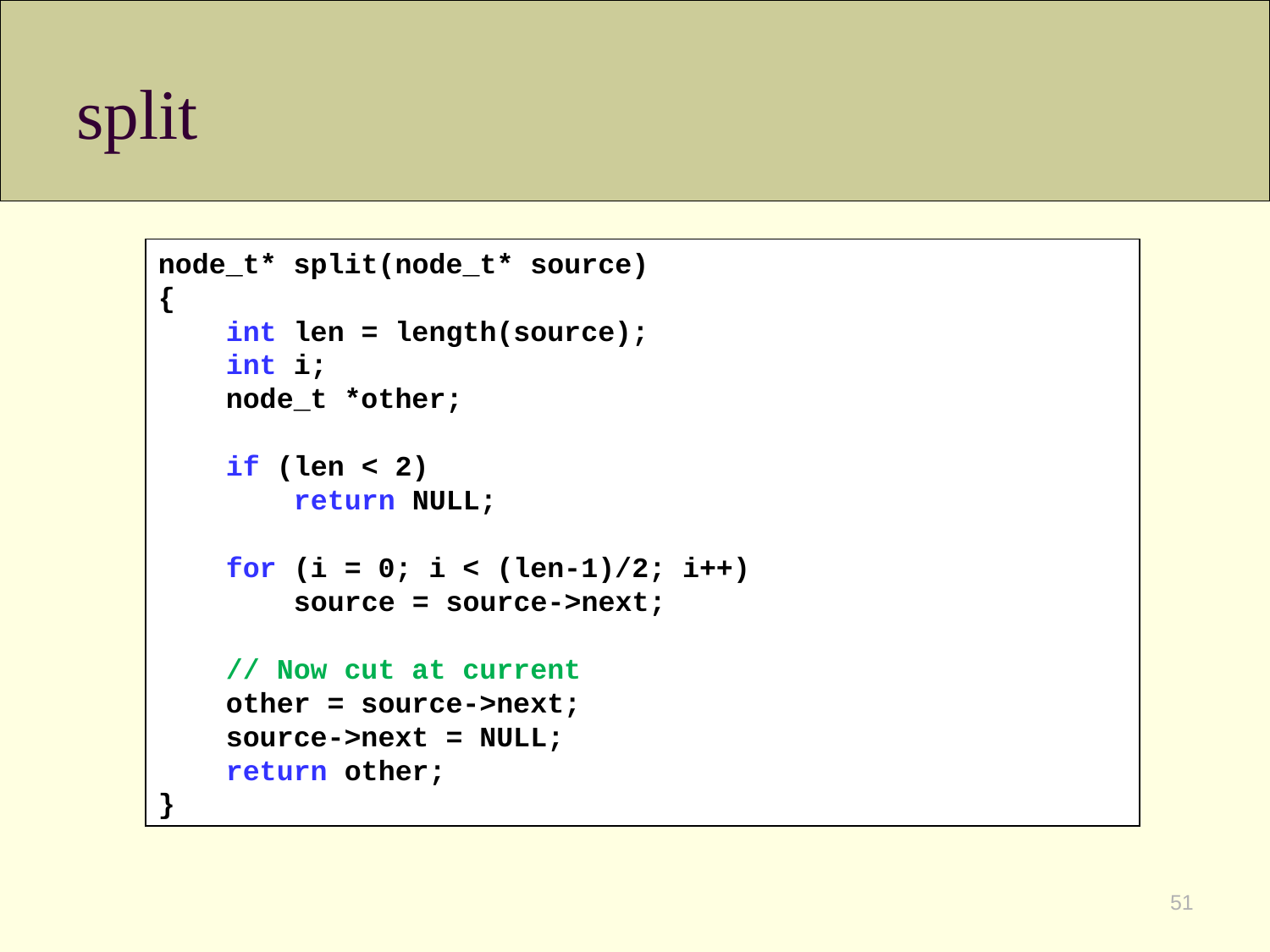

# split
node_t* split(node_t* source)
{
    int len = length(source);
    int i;
    node_t *other;

    if (len < 2)
        return NULL;

    for (i = 0; i < (len-1)/2; i++)
        source = source->next;

    // Now cut at current
    other = source->next;
    source->next = NULL;
    return other;
}
51